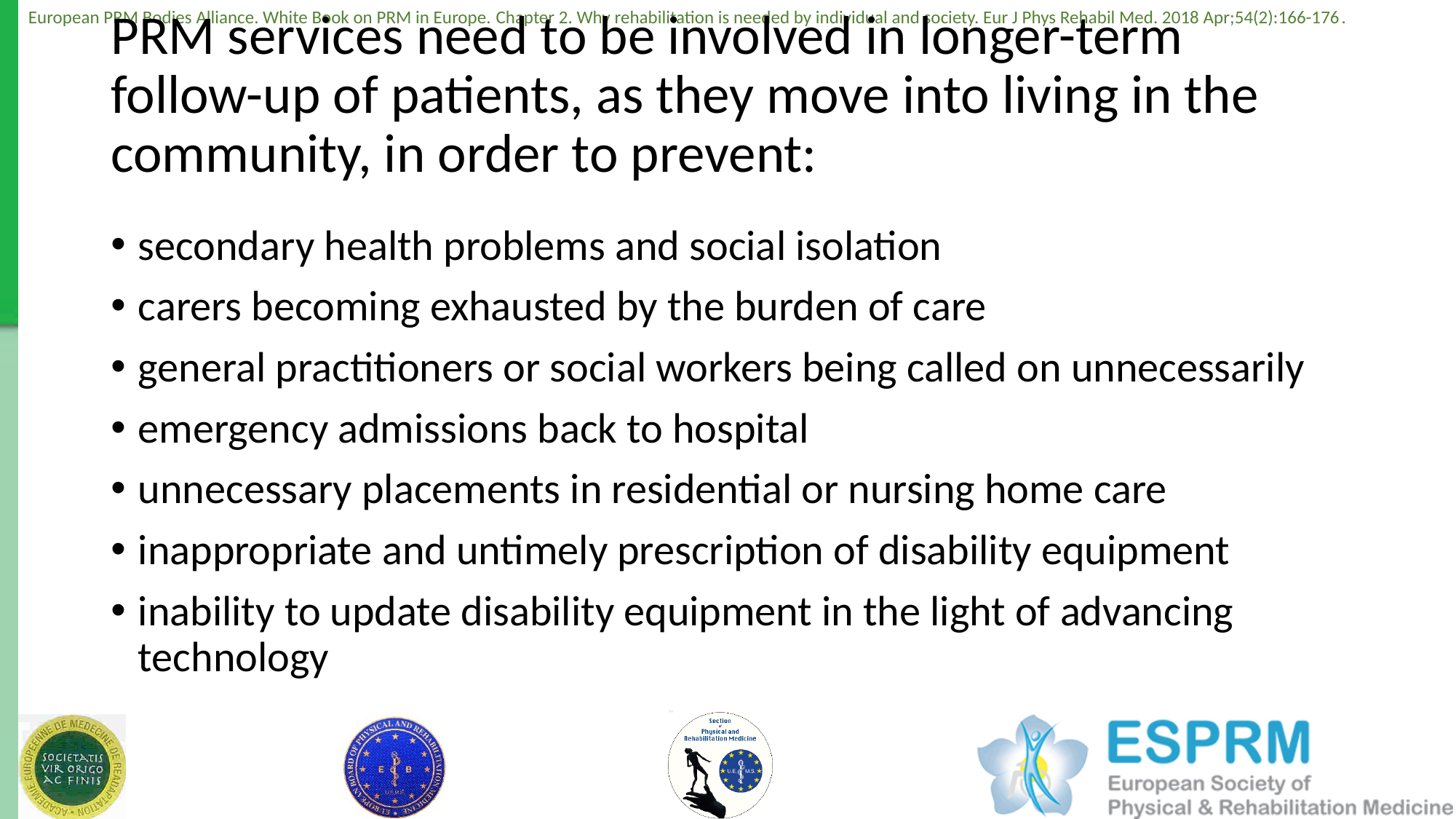

# PRM services need to be involved in longer-term follow-up of patients, as they move into living in the community, in order to prevent:
secondary health problems and social isolation
carers becoming exhausted by the burden of care
general practitioners or social workers being called on unnecessarily
emergency admissions back to hospital
unnecessary placements in residential or nursing home care
inappropriate and untimely prescription of disability equipment
inability to update disability equipment in the light of advancing technology